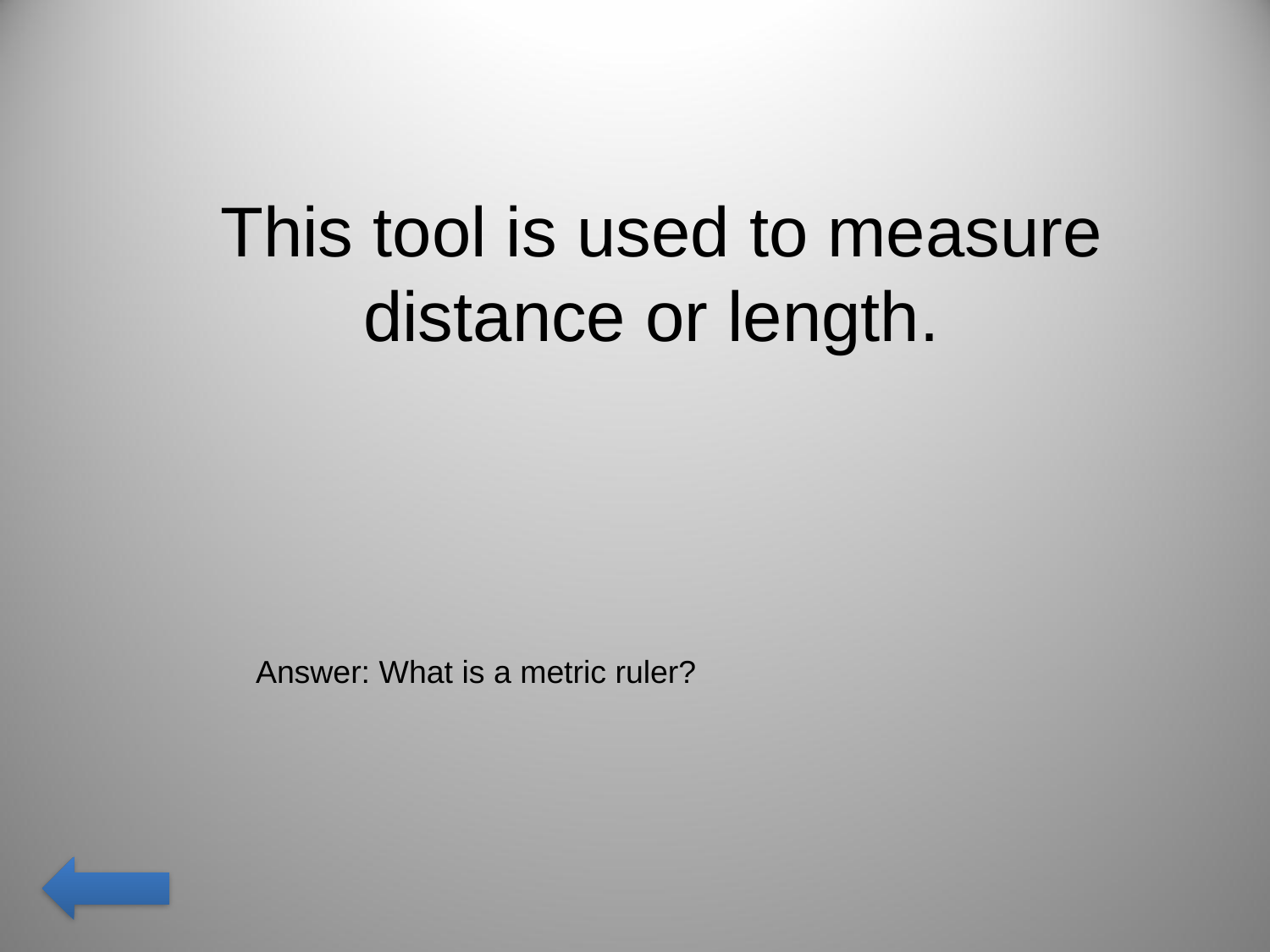

This tool is used to measure distance or length.
Answer: What is a metric ruler?